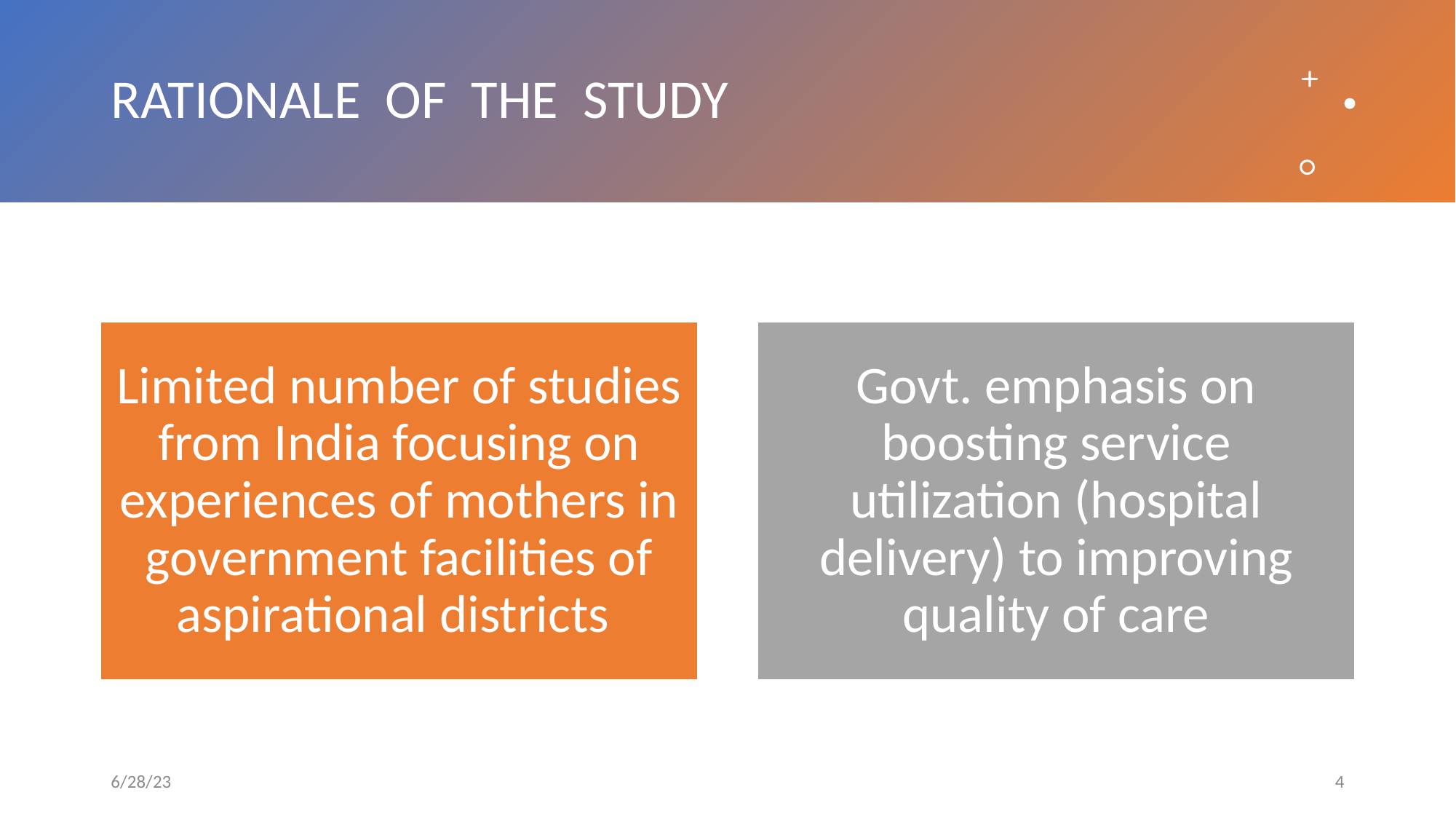

# RATIONALE  OF  THE  STUDY

Limited number of studies from India focusing on experiences of mothers in government facilities of aspirational districts
Govt. emphasis on boosting service utilization (hospital delivery) to improving quality of care
6/28/23
4